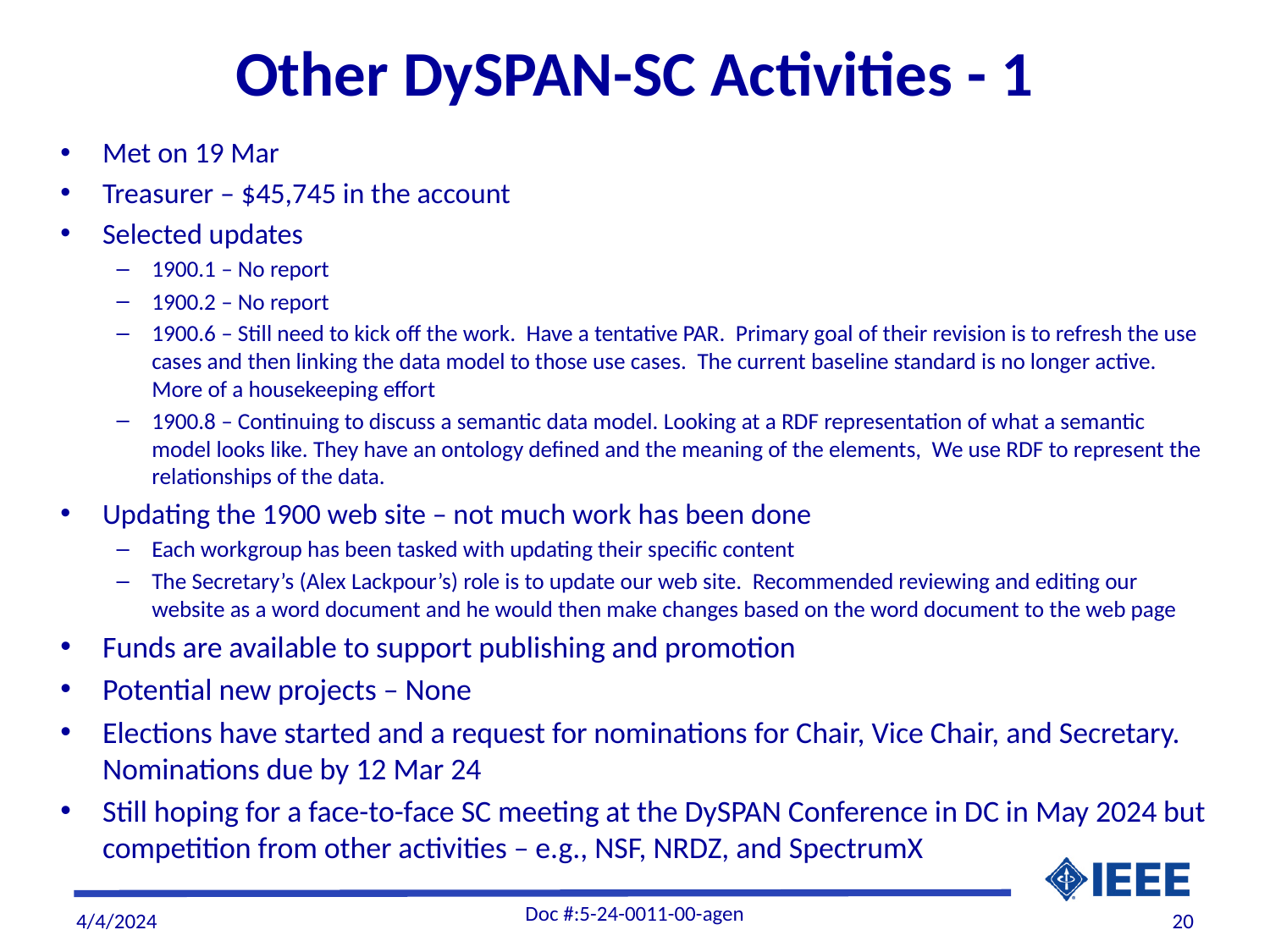

# Other DySPAN-SC Activities - 1
Met on 19 Mar
Treasurer – $45,745 in the account
Selected updates
1900.1 – No report
1900.2 – No report
1900.6 – Still need to kick off the work.  Have a tentative PAR.  Primary goal of their revision is to refresh the use cases and then linking the data model to those use cases.  The current baseline standard is no longer active. More of a housekeeping effort
1900.8 – Continuing to discuss a semantic data model. Looking at a RDF representation of what a semantic model looks like. They have an ontology defined and the meaning of the elements,  We use RDF to represent the relationships of the data.
Updating the 1900 web site – not much work has been done
Each workgroup has been tasked with updating their specific content
The Secretary’s (Alex Lackpour’s) role is to update our web site.  Recommended reviewing and editing our website as a word document and he would then make changes based on the word document to the web page
Funds are available to support publishing and promotion
Potential new projects – None
Elections have started and a request for nominations for Chair, Vice Chair, and Secretary.  Nominations due by 12 Mar 24
Still hoping for a face-to-face SC meeting at the DySPAN Conference in DC in May 2024 but competition from other activities – e.g., NSF, NRDZ, and SpectrumX

Doc #:5-24-0011-00-agen
4/4/2024
20